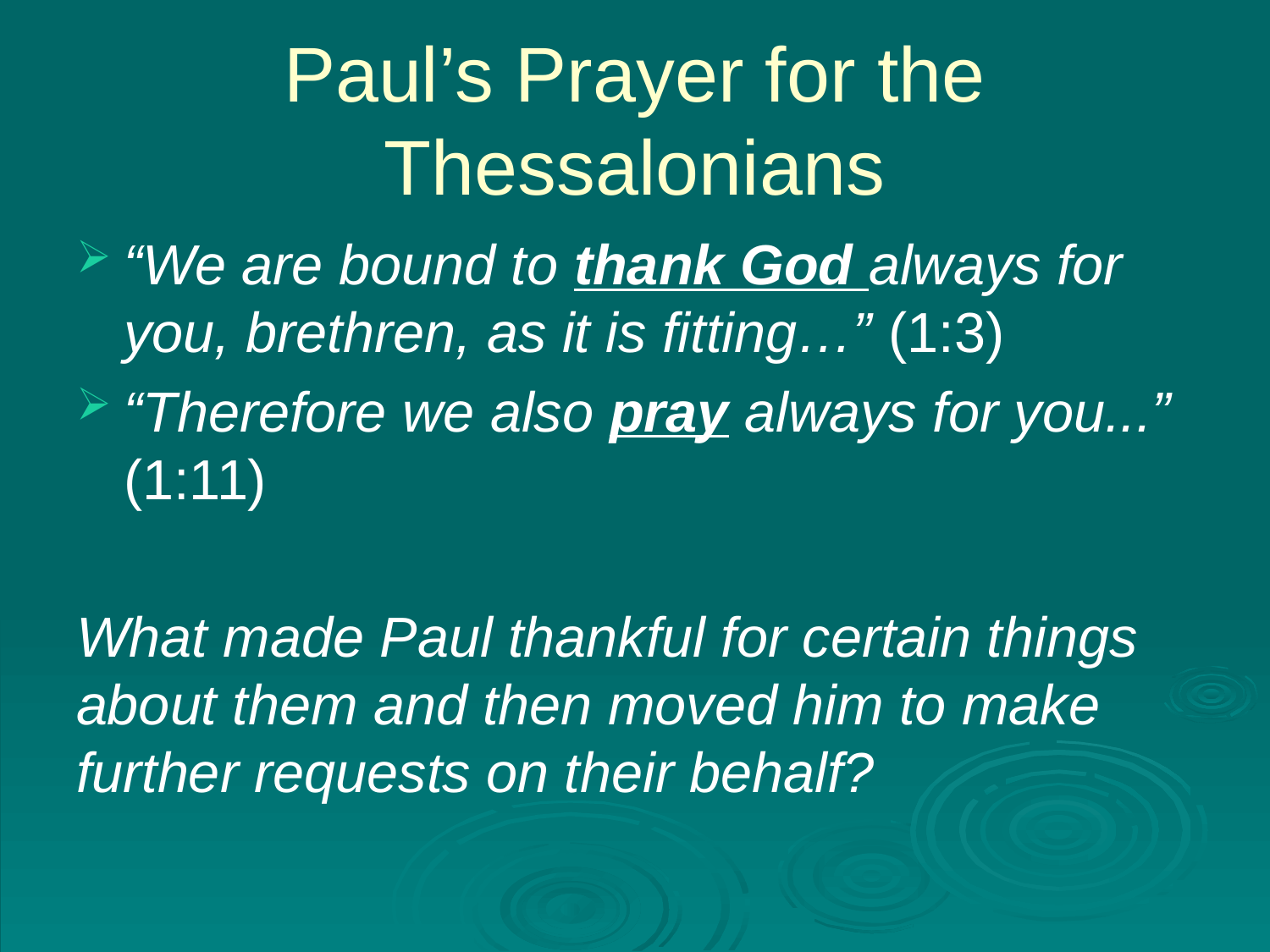

# Paul’s Prayer for the Thessalonians
“We are bound to thank God always for you, brethren, as it is fitting…” (1:3)
“Therefore we also pray always for you...” (1:11)

What made Paul thankful for certain things about them and then moved him to make further requests on their behalf?